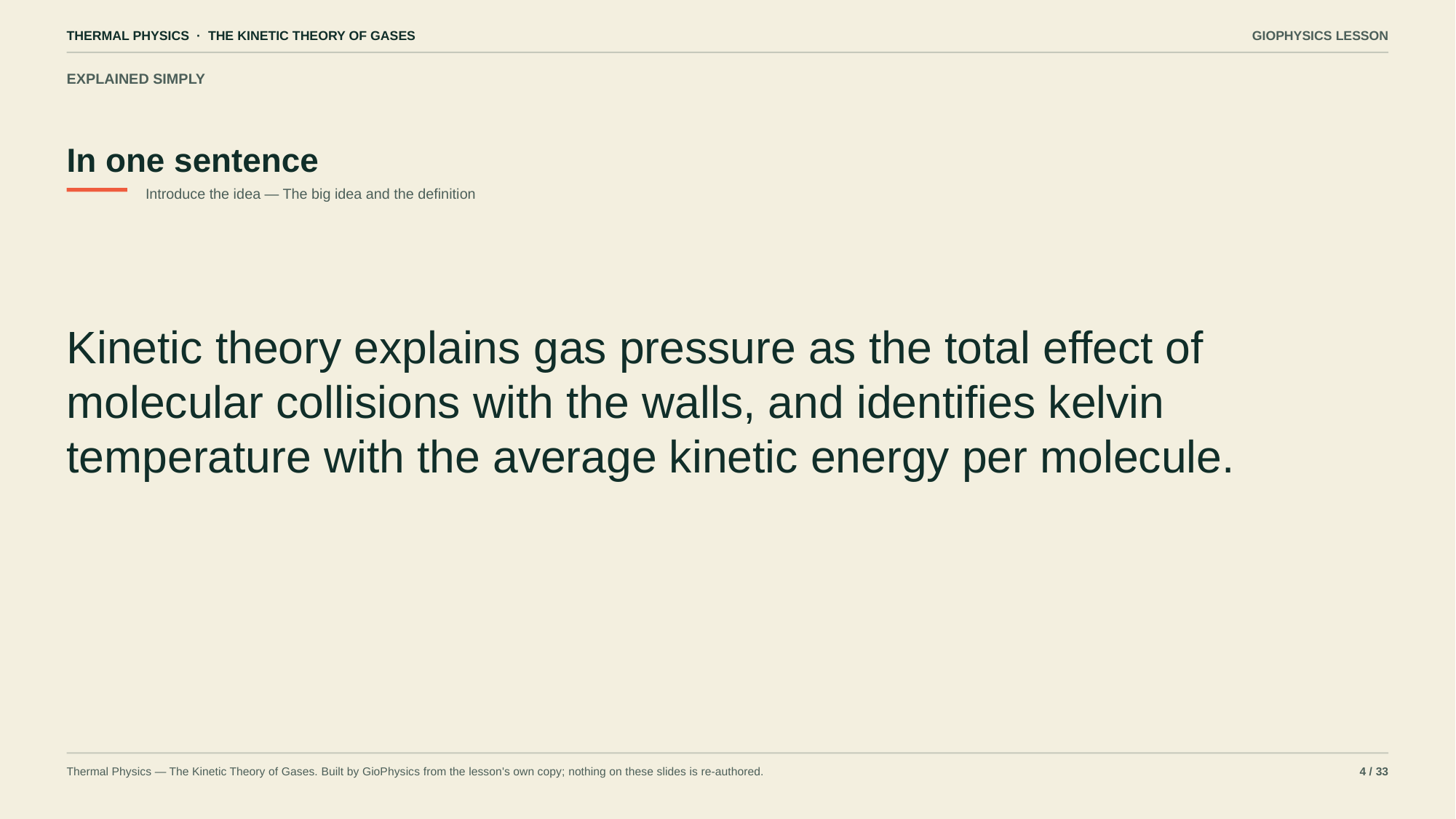

THERMAL PHYSICS  ·  THE KINETIC THEORY OF GASES
GIOPHYSICS LESSON

EXPLAINED SIMPLY
In one sentence
Introduce the idea — The big idea and the definition

Kinetic theory explains gas pressure as the total effect of molecular collisions with the walls, and identifies kelvin temperature with the average kinetic energy per molecule.

Thermal Physics — The Kinetic Theory of Gases. Built by GioPhysics from the lesson's own copy; nothing on these slides is re-authored.
4 / 33